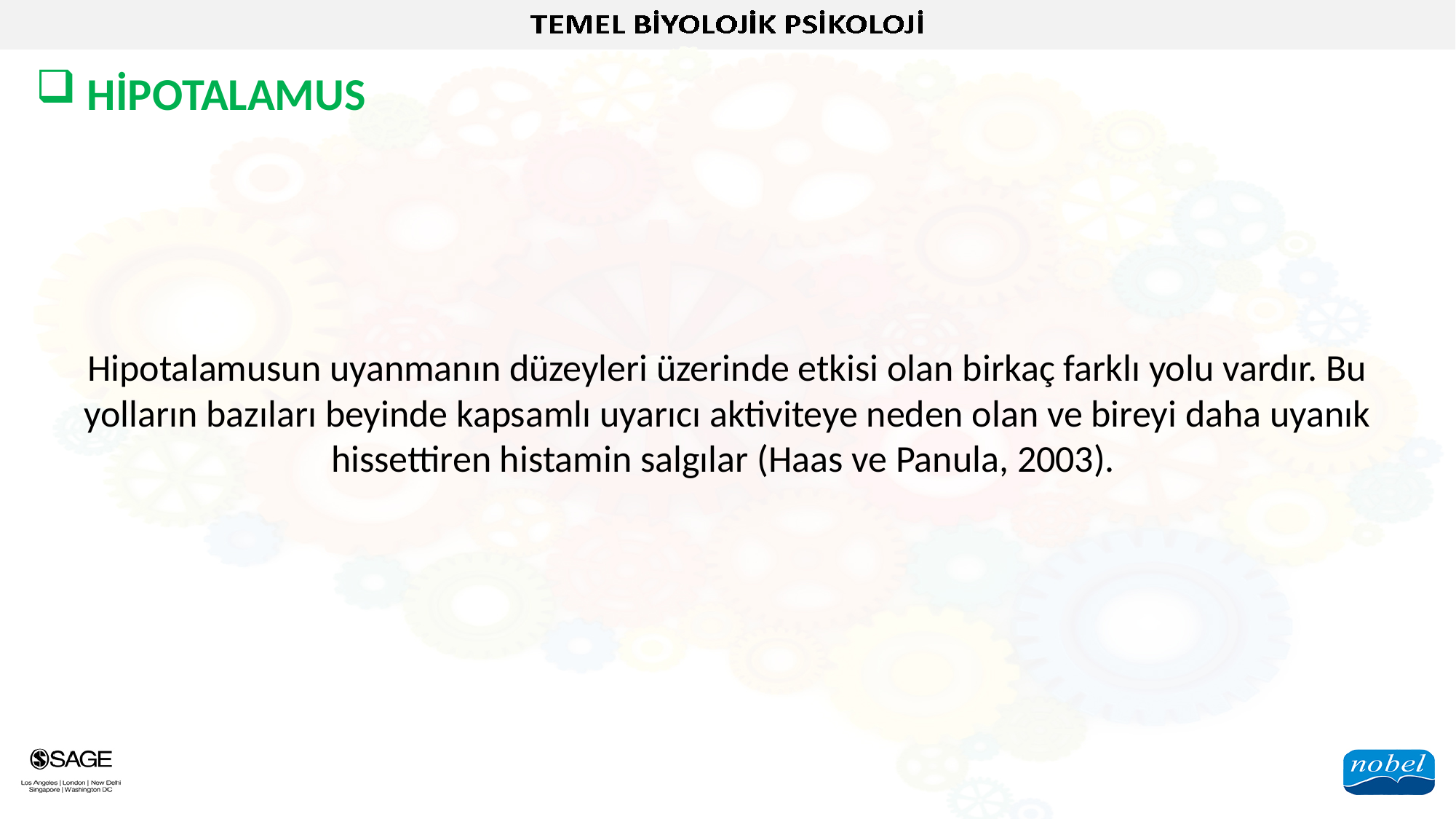

HİPOTALAMUS
Hipotalamusun uyanmanın düzeyleri üzerinde etkisi olan birkaç farklı yolu vardır. Bu yolların bazıları beyinde kapsamlı uyarıcı aktiviteye neden olan ve bireyi daha uyanık hissettiren histamin salgılar (Haas ve Panula, 2003).